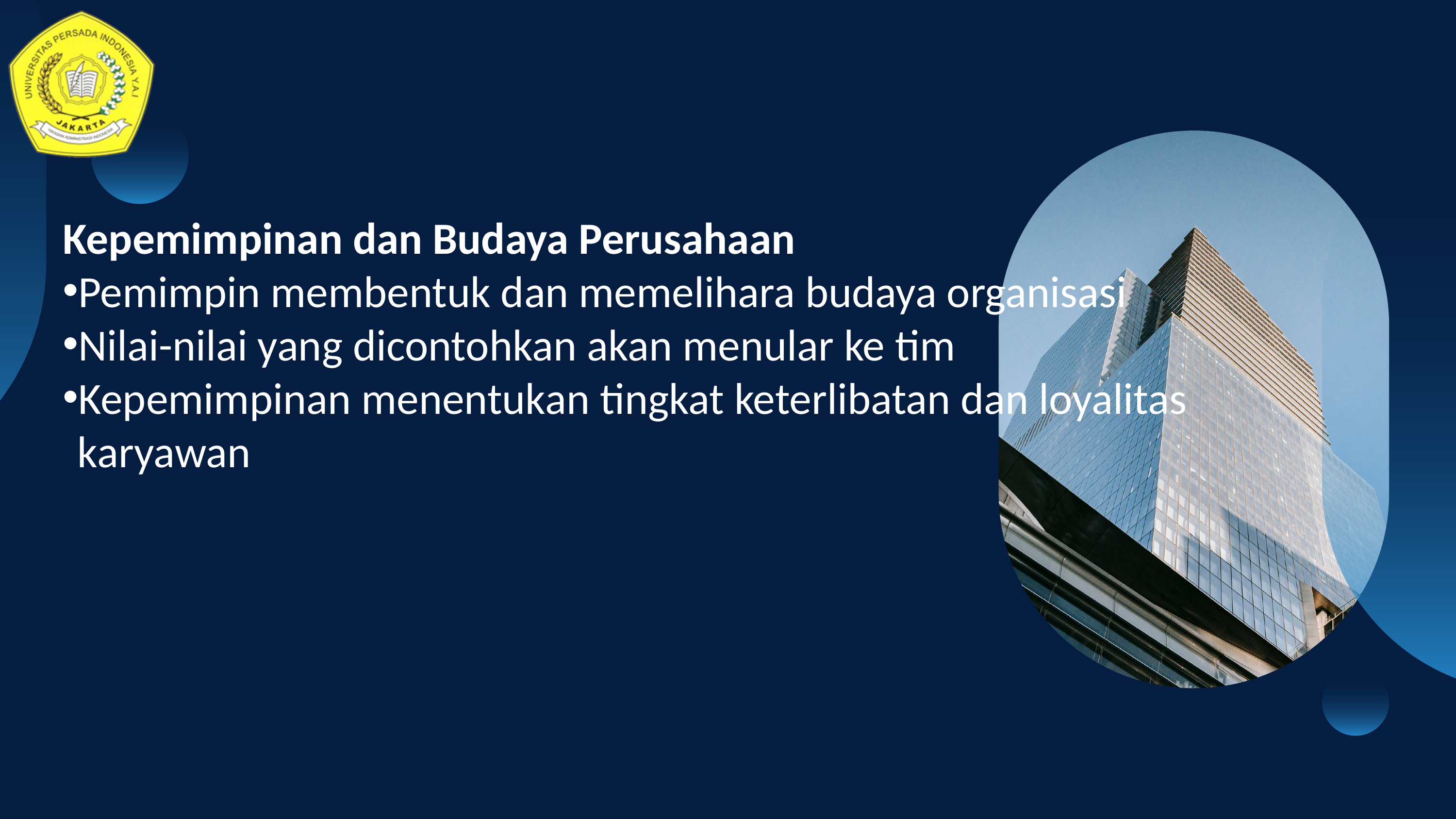

Kepemimpinan dan Budaya Perusahaan
Pemimpin membentuk dan memelihara budaya organisasi
Nilai-nilai yang dicontohkan akan menular ke tim
Kepemimpinan menentukan tingkat keterlibatan dan loyalitas karyawan